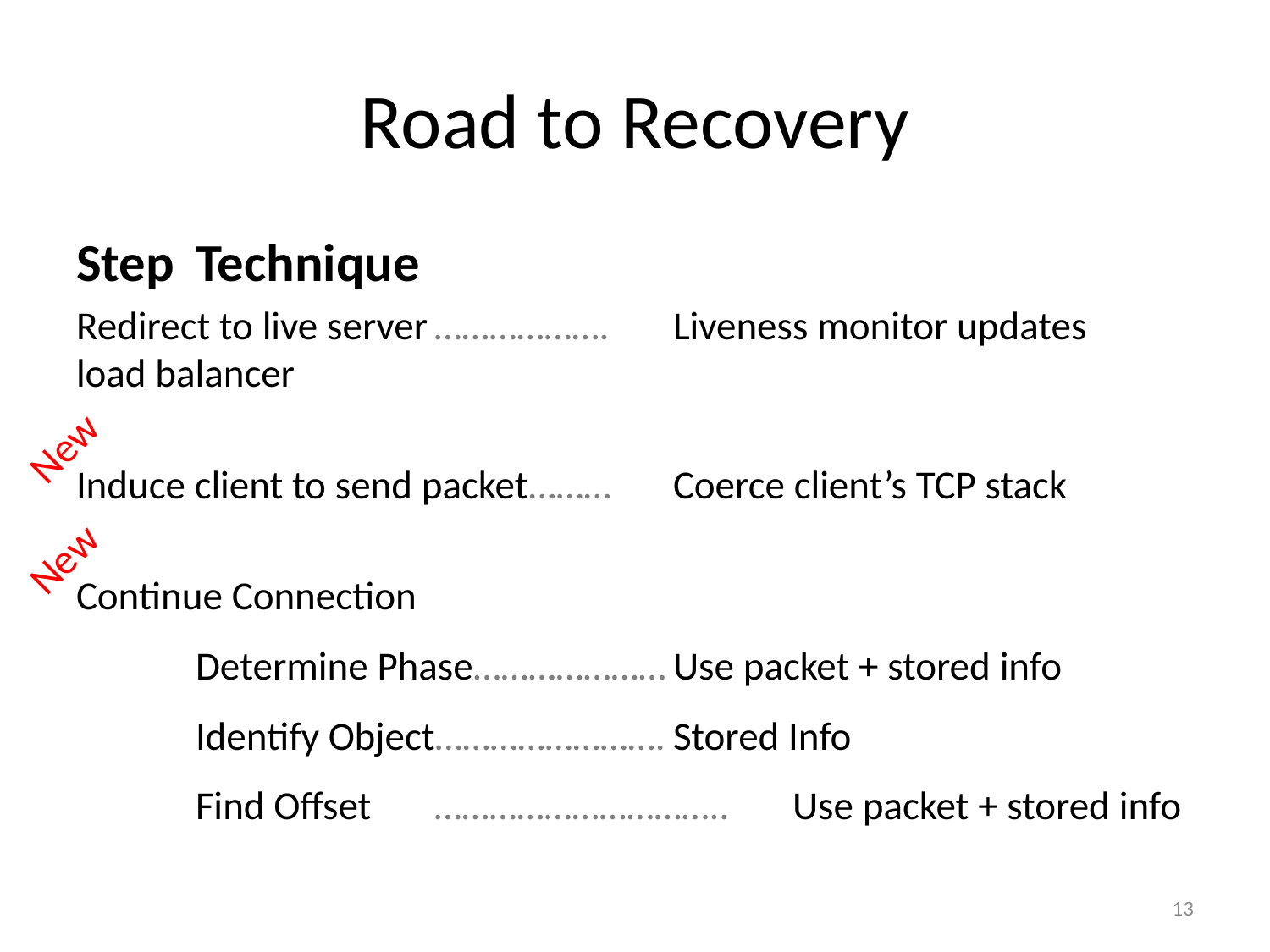

# Road to Recovery
Step								Technique
Redirect to live server	……………….	Liveness monitor updates    									load balancer

Induce client to send packet………	Coerce client’s TCP stack

Continue Connection
	Determine Phase…………………	Use packet + stored info
	Identify Object…………………….	Stored Info
	Find Offset	…………………………..	Use packet + stored info

New
New
13